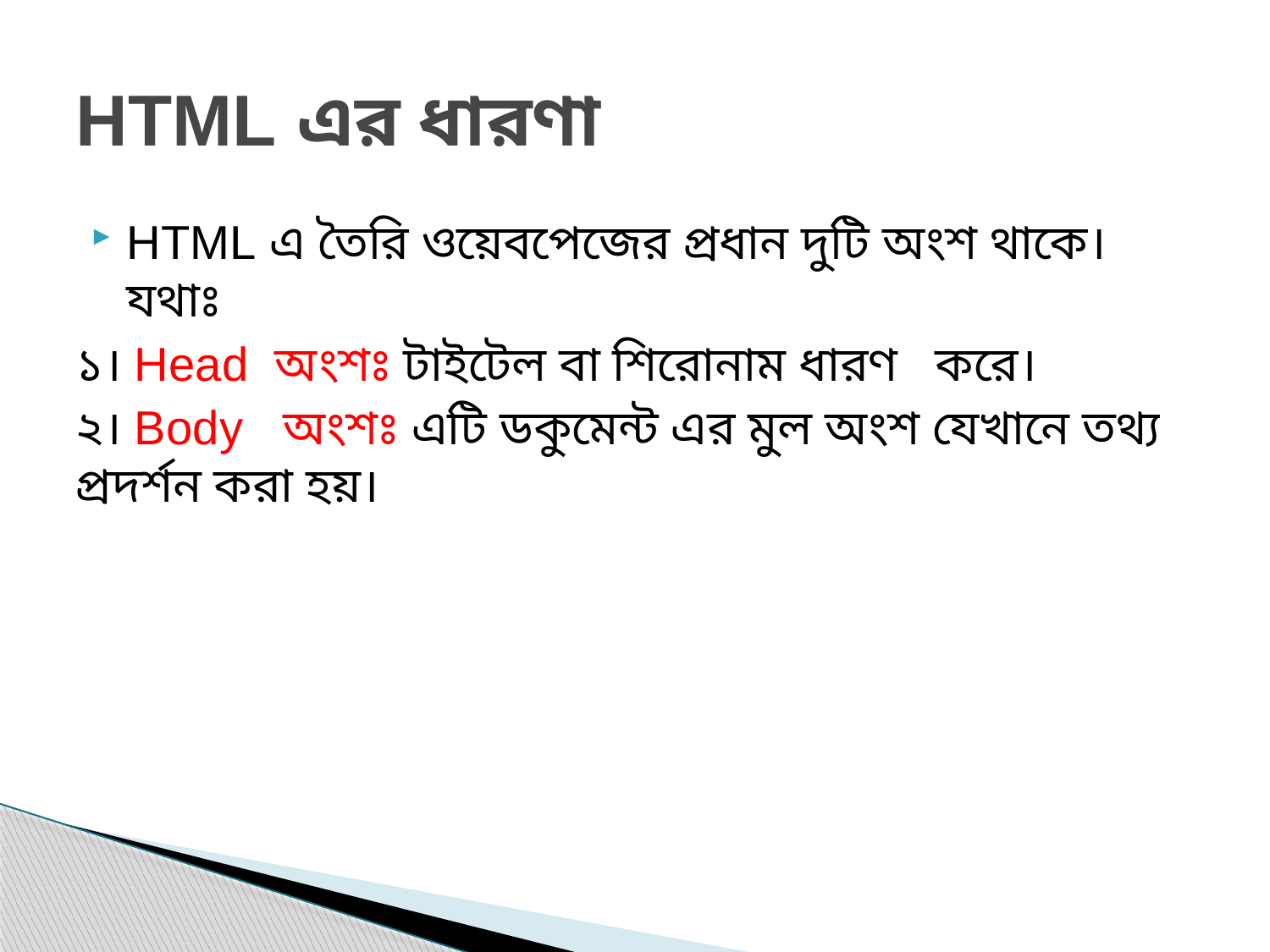

# HTML এর ধারণা
HTML এ তৈরি ওয়েবপেজের প্রধান দুটি অংশ থাকে। যথাঃ
১। Head  অংশঃ টাইটেল বা শিরোনাম ধারণ   করে।
২। Body   অংশঃ এটি ডকুমেন্ট এর মুল অংশ যেখানে তথ্য প্রদর্শন করা হয়।